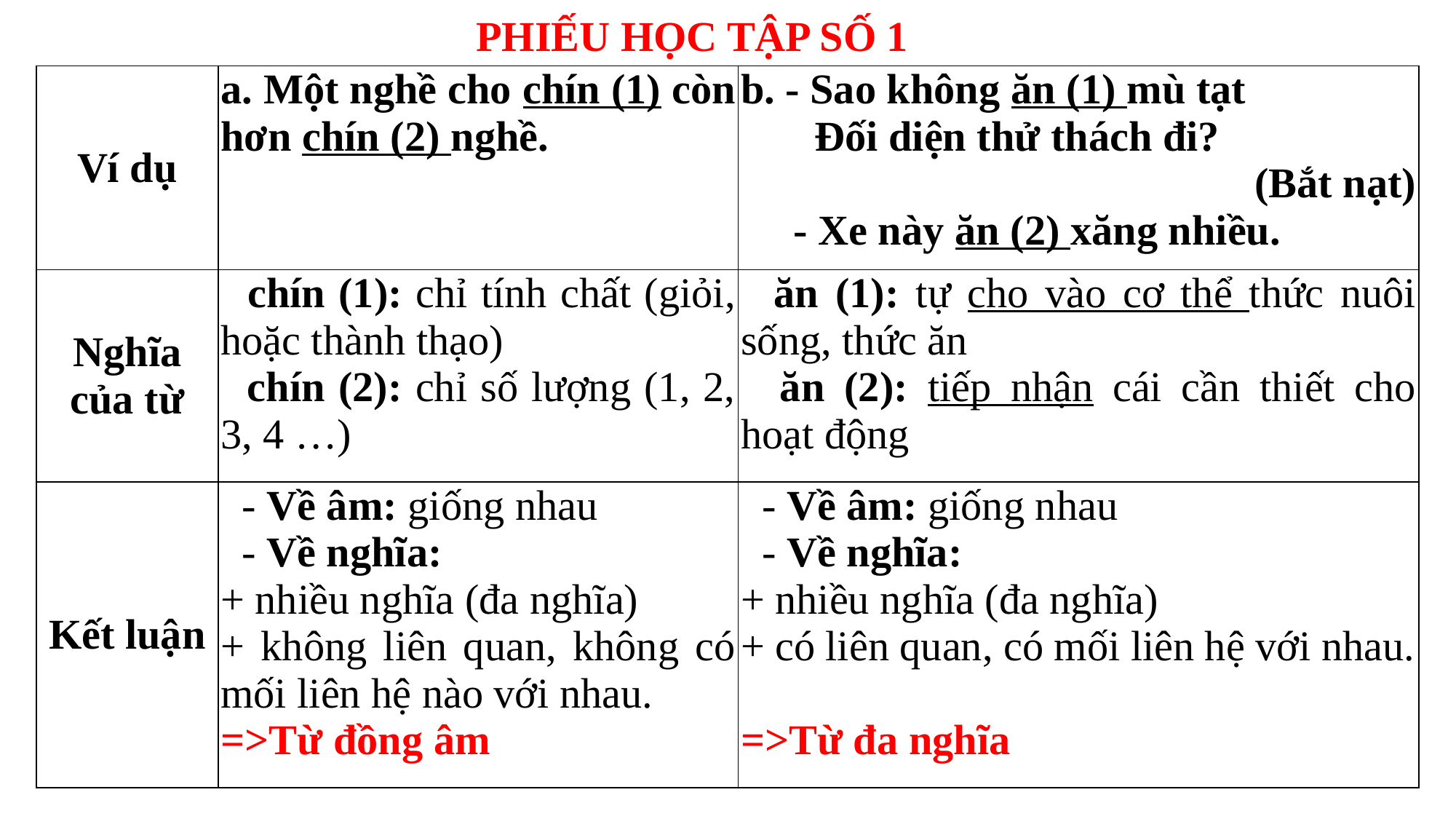

PHIẾU HỌC TẬP SỐ 1
| Ví dụ | a. Một nghề cho chín (1) còn hơn chín (2) nghề. | b. - Sao không ăn (1) mù tạt Đối diện thử thách đi? (Bắt nạt) - Xe này ăn (2) xăng nhiều. |
| --- | --- | --- |
| Nghĩa của từ | chín (1): chỉ tính chất (giỏi, hoặc thành thạo) chín (2): chỉ số lượng (1, 2, 3, 4 …) | ăn (1): tự cho vào cơ thể thức nuôi sống, thức ăn ăn (2): tiếp nhận cái cần thiết cho hoạt động |
| Kết luận | - Về âm: giống nhau - Về nghĩa: + nhiều nghĩa (đa nghĩa) + không liên quan, không có mối liên hệ nào với nhau. =>Từ đồng âm | - Về âm: giống nhau - Về nghĩa: + nhiều nghĩa (đa nghĩa) + có liên quan, có mối liên hệ với nhau. =>Từ đa nghĩa |